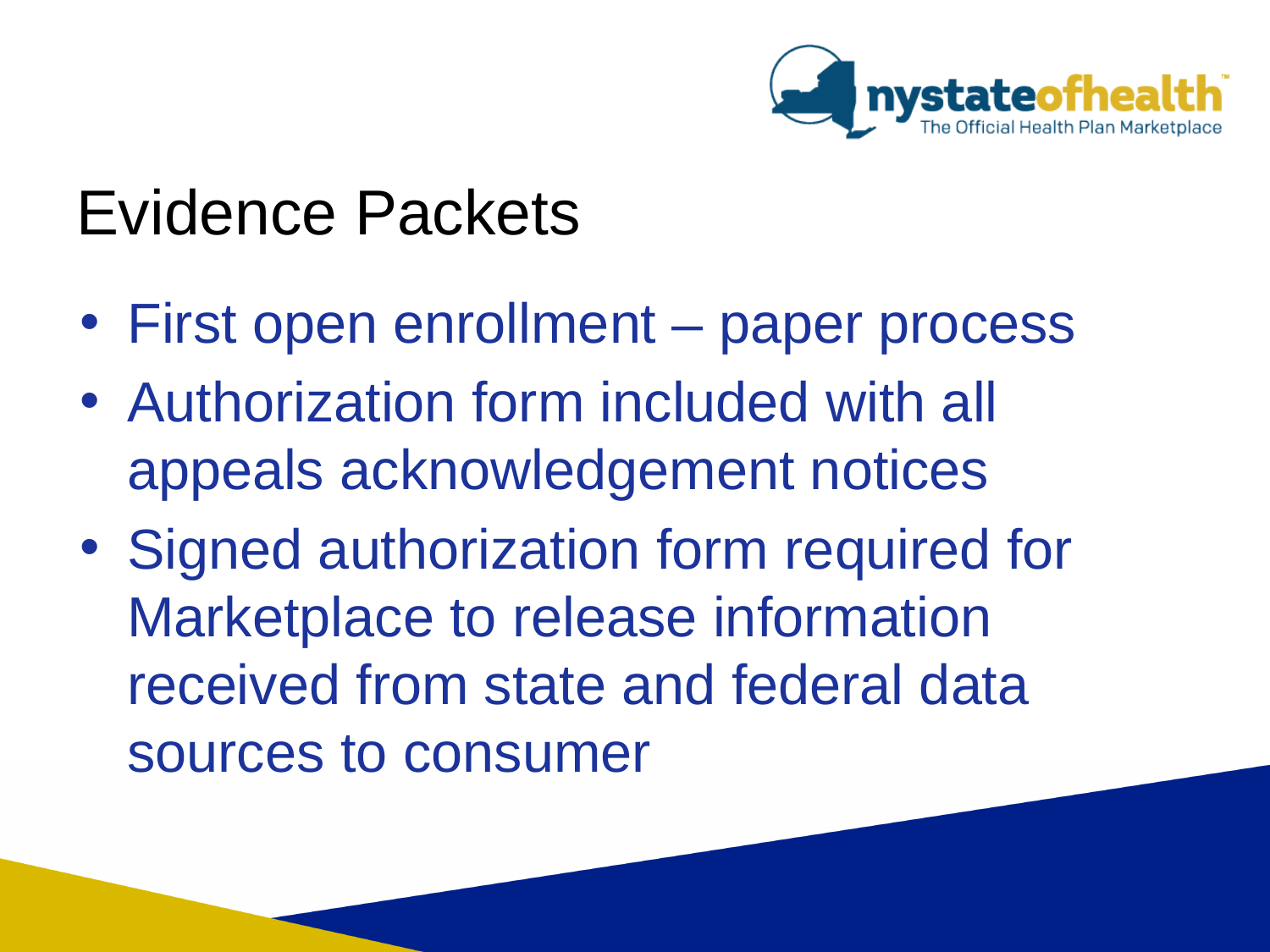

# Evidence Packets
First open enrollment – paper process
Authorization form included with all appeals acknowledgement notices
Signed authorization form required for Marketplace to release information received from state and federal data sources to consumer